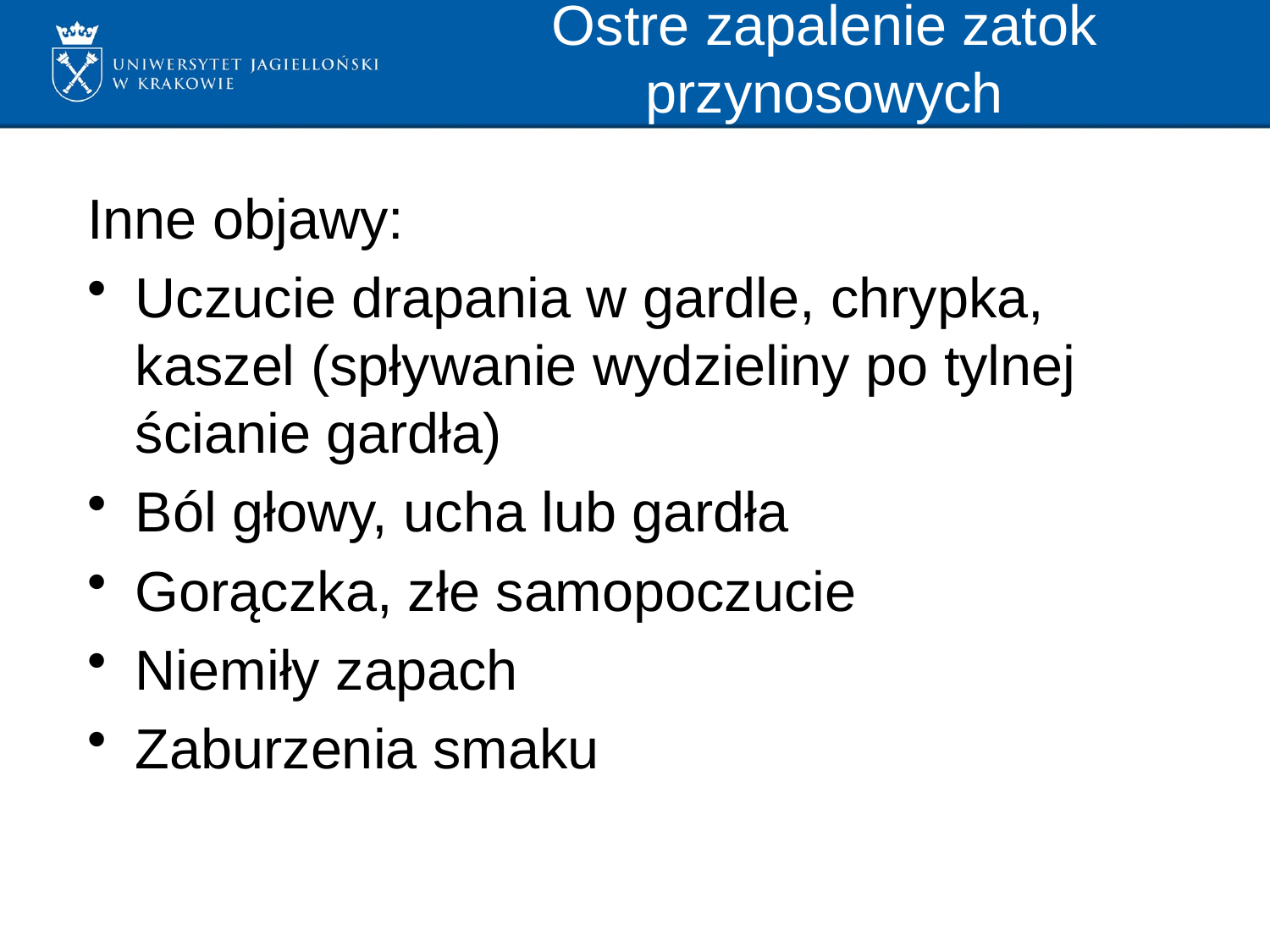

# Ostre zapalenie zatok przynosowych
Inne objawy:
Uczucie drapania w gardle, chrypka, kaszel (spływanie wydzieliny po tylnej ścianie gardła)
Ból głowy, ucha lub gardła
Gorączka, złe samopoczucie
Niemiły zapach
Zaburzenia smaku